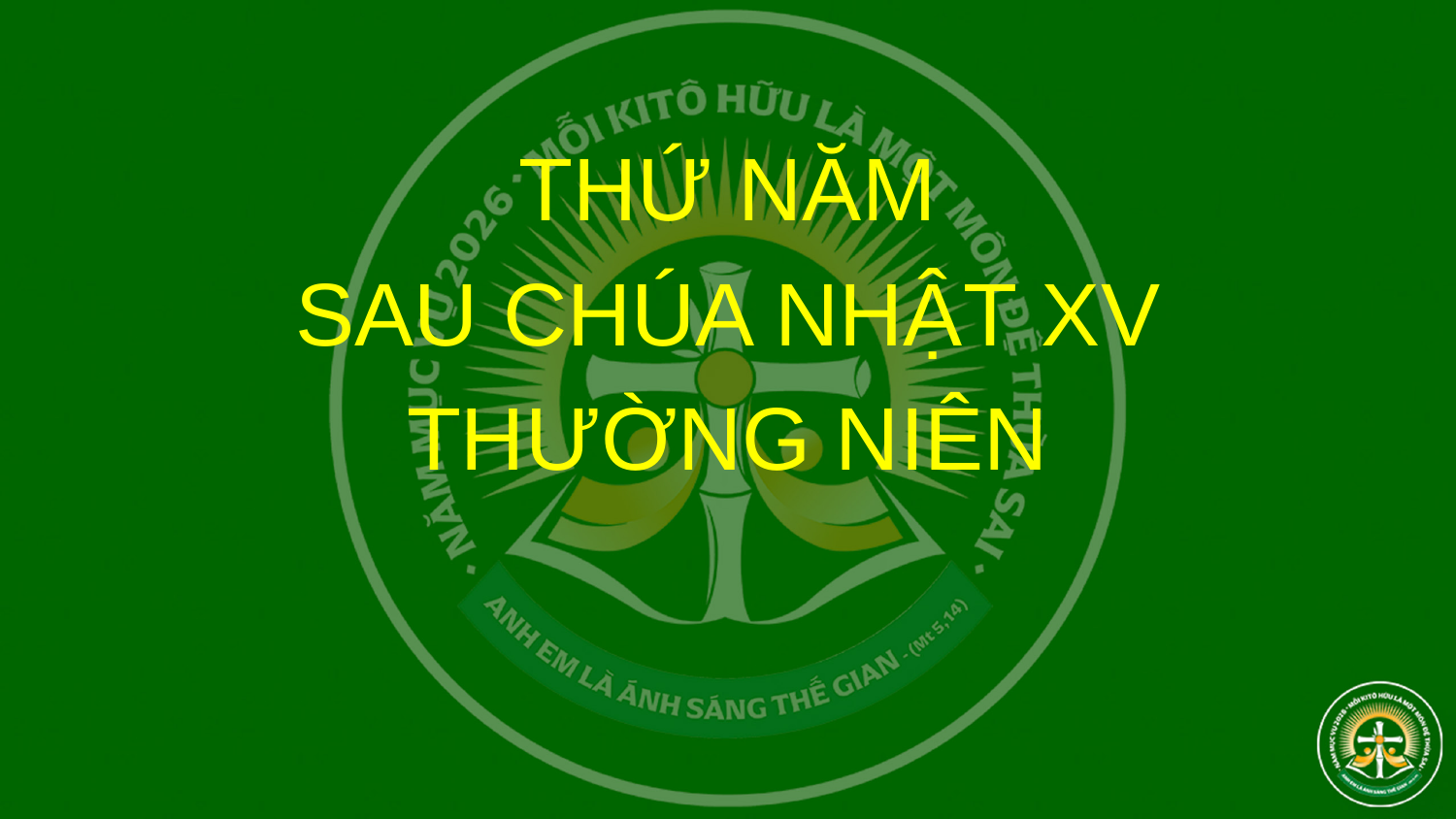

THỨ NĂM
SAU CHÚA NHẬT XV
THƯỜNG NIÊN